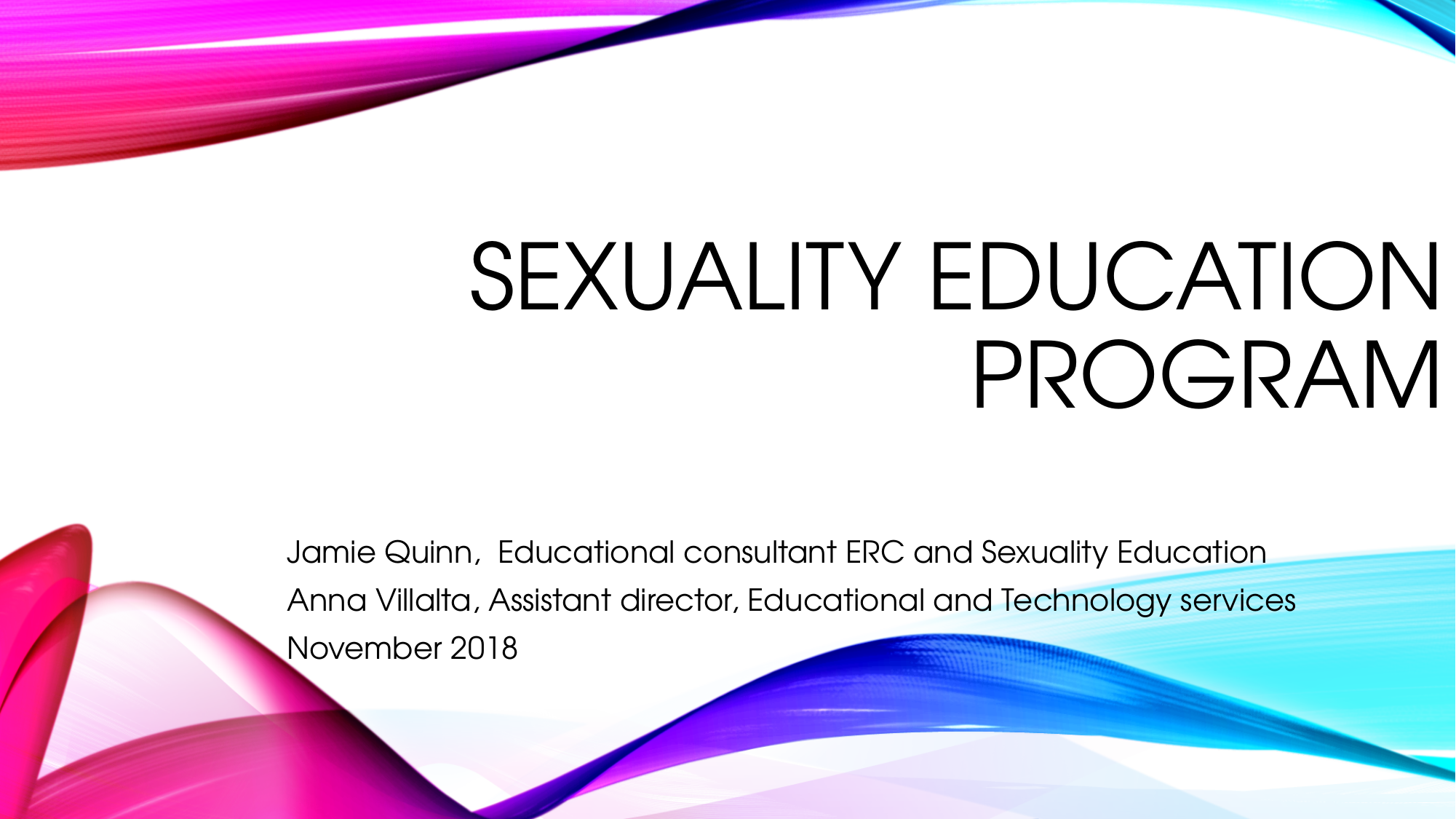

# Sexuality education Program
Jamie Quinn,  Educational consultant ERC and Sexuality Education
Anna Villalta, Assistant director, Educational and Technology services
November 2018